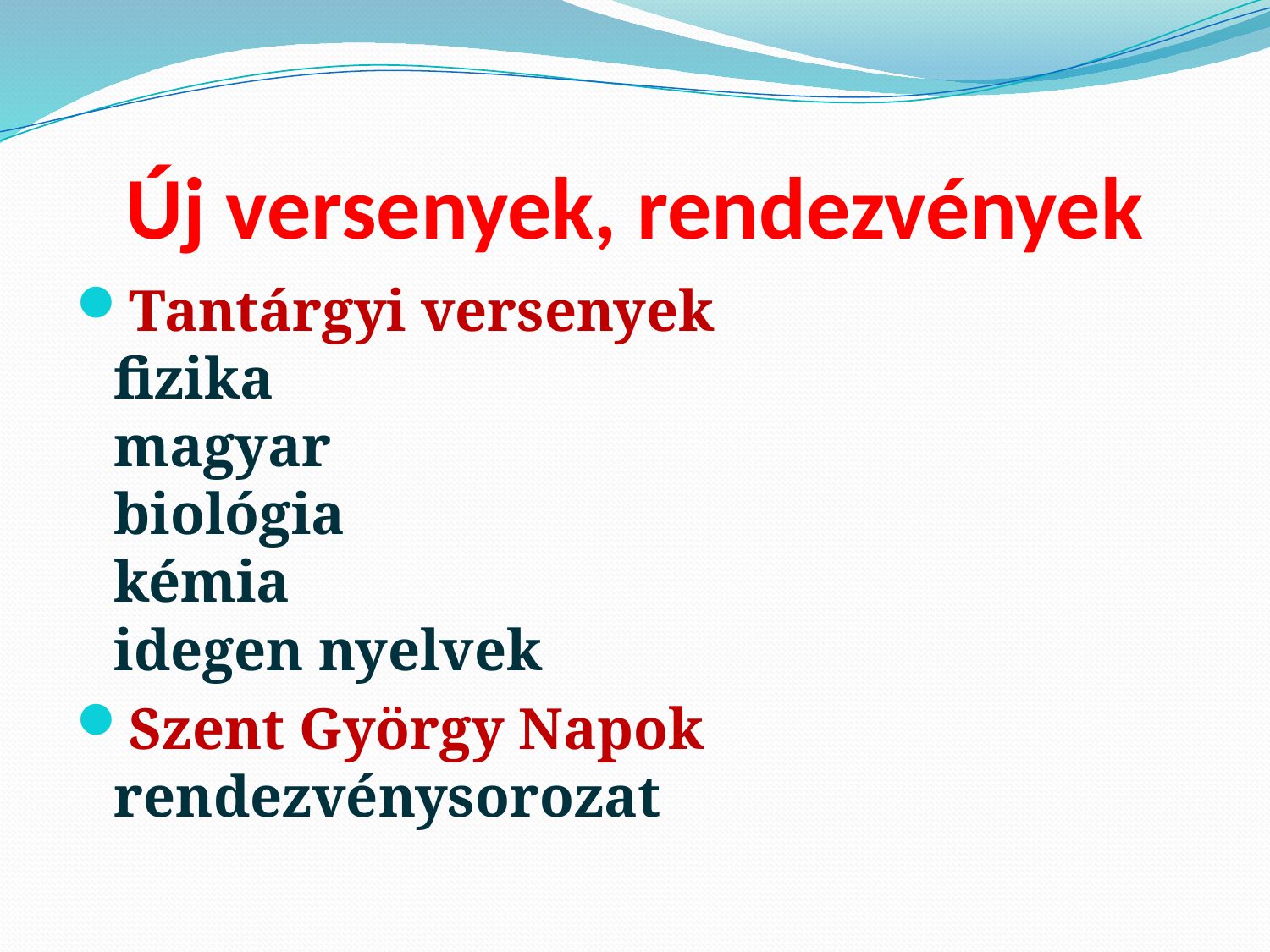

# Új versenyek, rendezvények
Tantárgyi versenyek
fizika
magyar
biológia
kémia
idegen nyelvek
Szent György Napok rendezvénysorozat